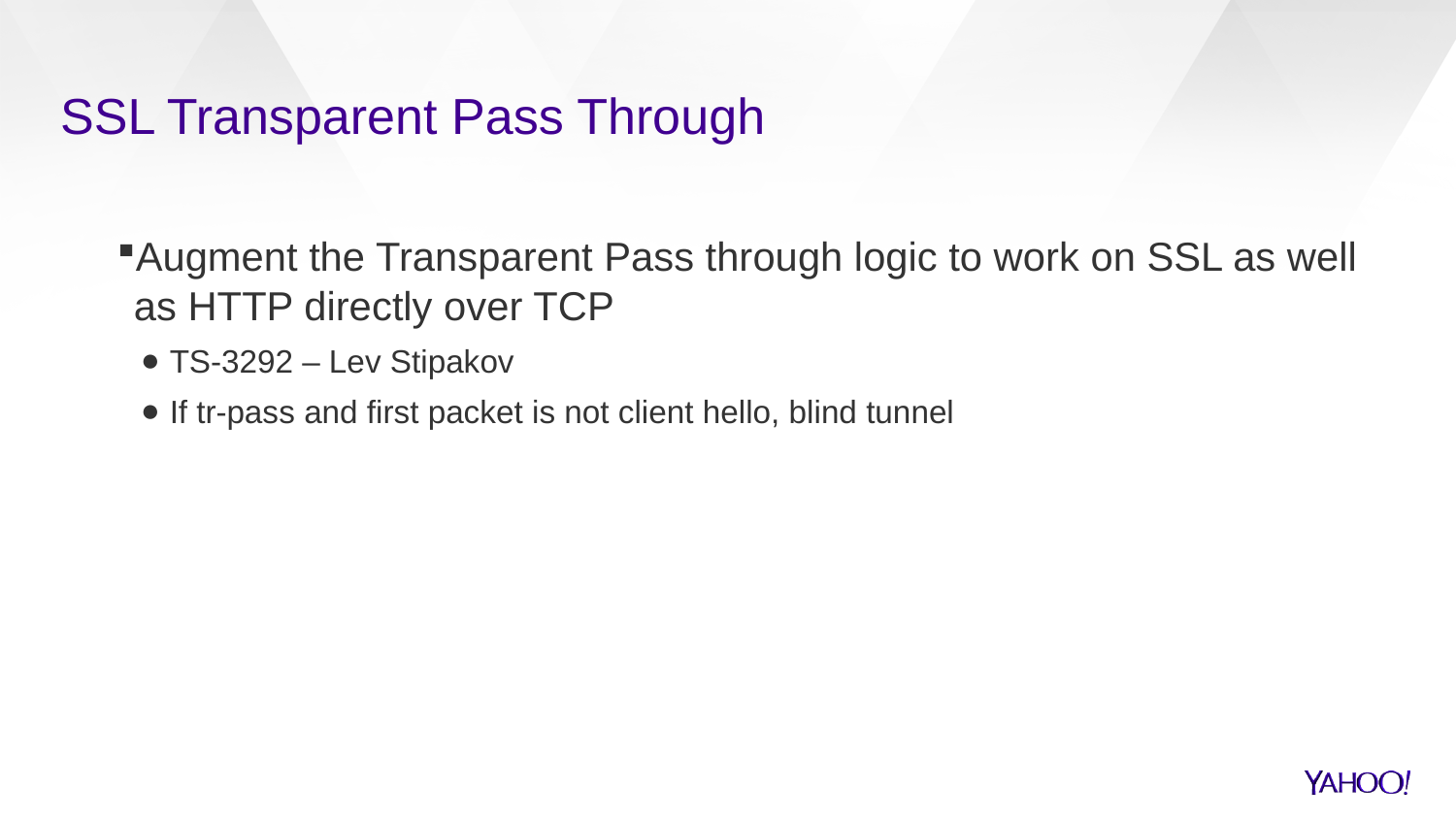

# SSL Transparent Pass Through
Augment the Transparent Pass through logic to work on SSL as well as HTTP directly over TCP
TS-3292 – Lev Stipakov
If tr-pass and first packet is not client hello, blind tunnel